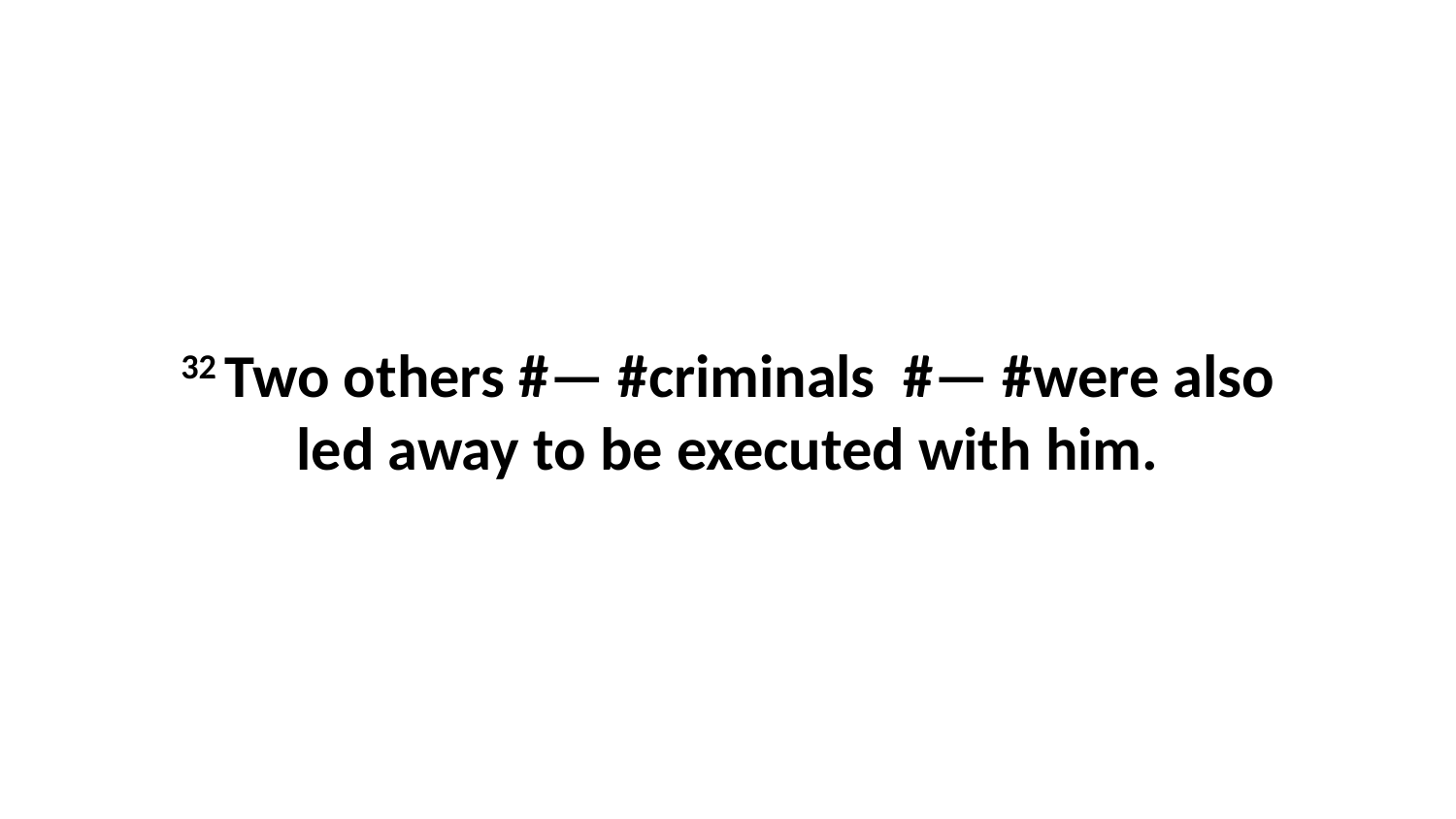

32 Two others #— #criminals  #— #were also led away to be executed with him.